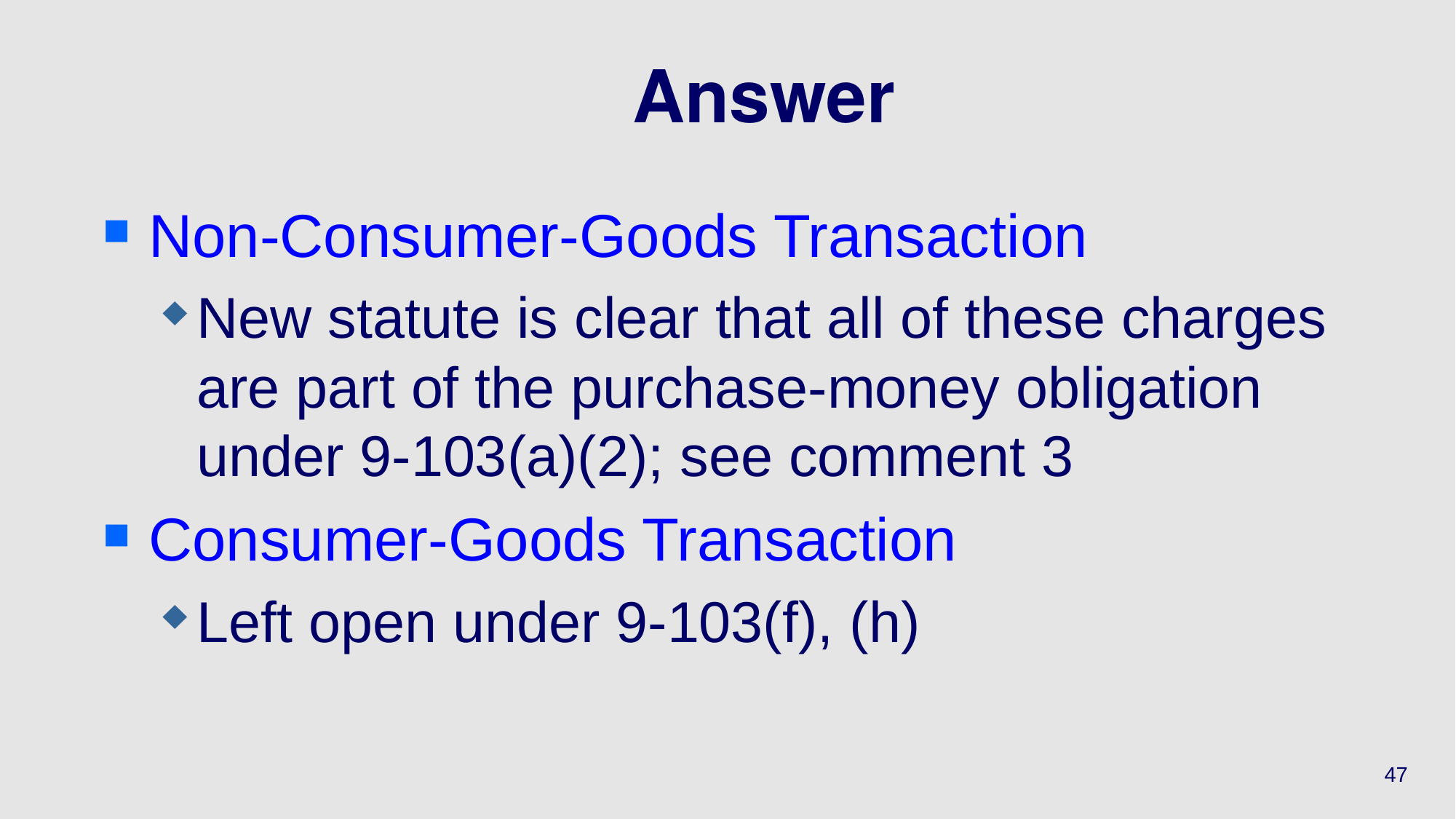

Non-Consumer-Goods Transaction
New statute is clear that all of these charges are part of the purchase-money obligation under 9-103(a)(2); see comment 3
Consumer-Goods Transaction
Left open under 9-103(f), (h)
# Answer
47